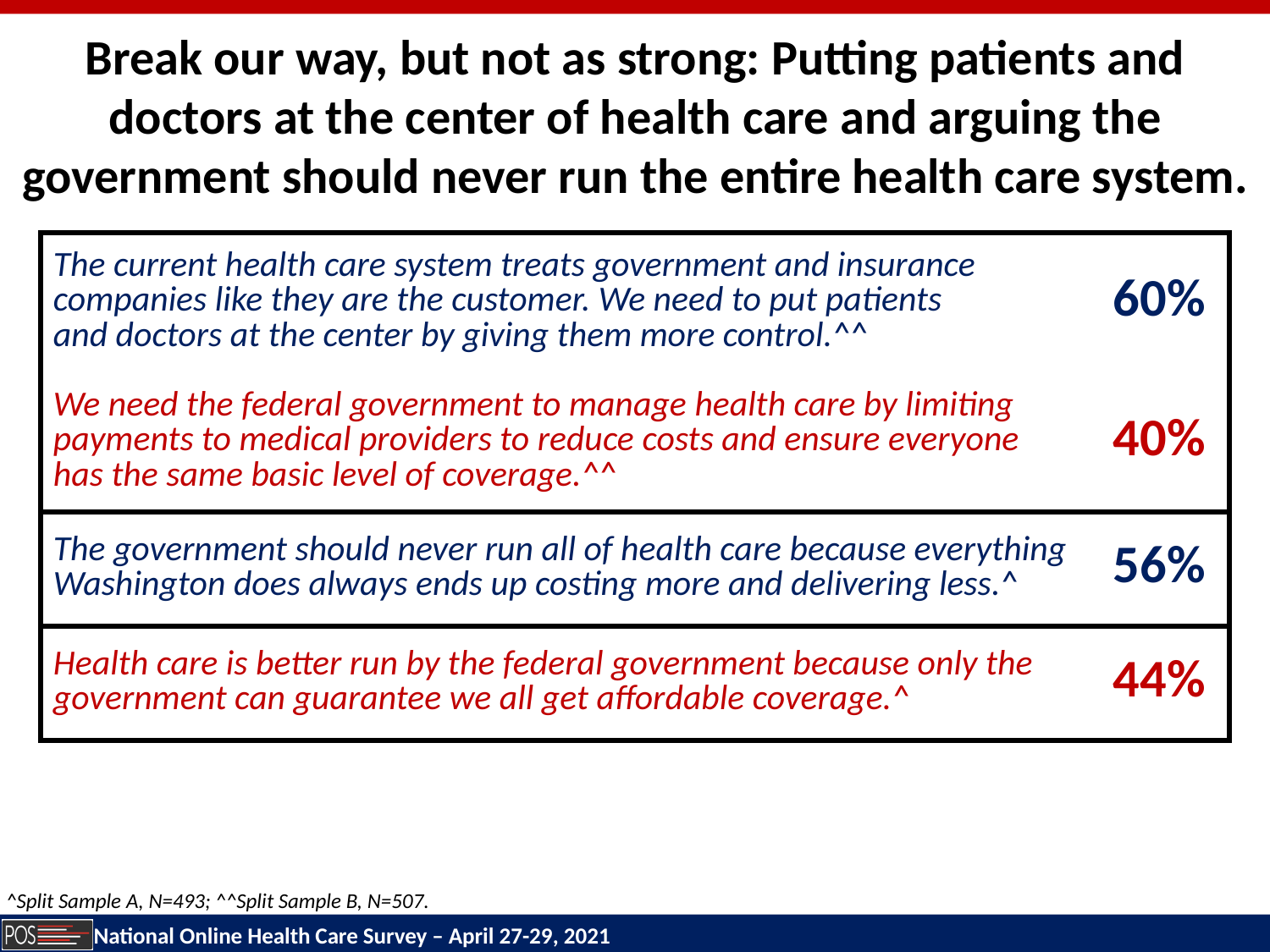

Break our way, but not as strong: Putting patients and doctors at the center of health care and arguing the government should never run the entire health care system.
| The current health care system treats government and insurance companies like they are the customer. We need to put patients and doctors at the center by giving them more control.^^ | 60% |
| --- | --- |
| We need the federal government to manage health care by limiting payments to medical providers to reduce costs and ensure everyone has the same basic level of coverage.^^ | 40% |
| The government should never run all of health care because everything Washington does always ends up costing more and delivering less.^ | 56% |
| Health care is better run by the federal government because only the government can guarantee we all get affordable coverage.^ | 44% |
^Split Sample A, N=493; ^^Split Sample B, N=507.